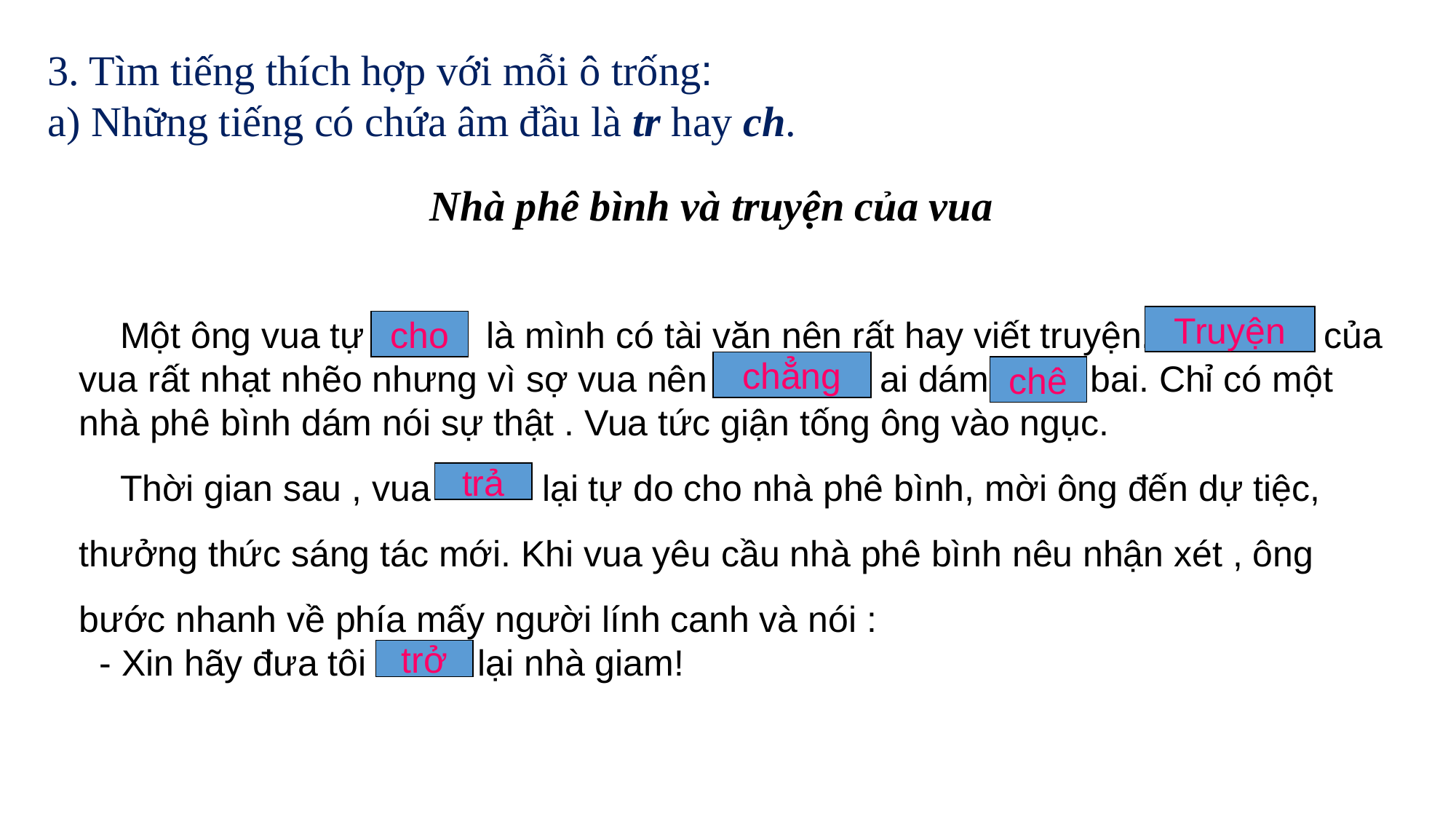

3. Tìm tiếng thích hợp với mỗi ô trống:
a) Những tiếng có chứa âm đầu là tr hay ch.
Nhà phê bình và truyện của vua
    Một ông vua tự            là mình có tài văn nên rất hay viết truyện.                 của vua rất nhạt nhẽo nhưng vì sợ vua nên                 ai dám          bai. Chỉ có một nhà phê bình dám nói sự thật . Vua tức giận tống ông vào ngục.
    Thời gian sau , vua           lại tự do cho nhà phê bình, mời ông đến dự tiệc, thưởng thức sáng tác mới. Khi vua yêu cầu nhà phê bình nêu nhận xét , ông bước nhanh về phía mấy người lính canh và nói :
  - Xin hãy đưa tôi           lại nhà giam!
Truyện
cho
chẳng
chê
trả
trở